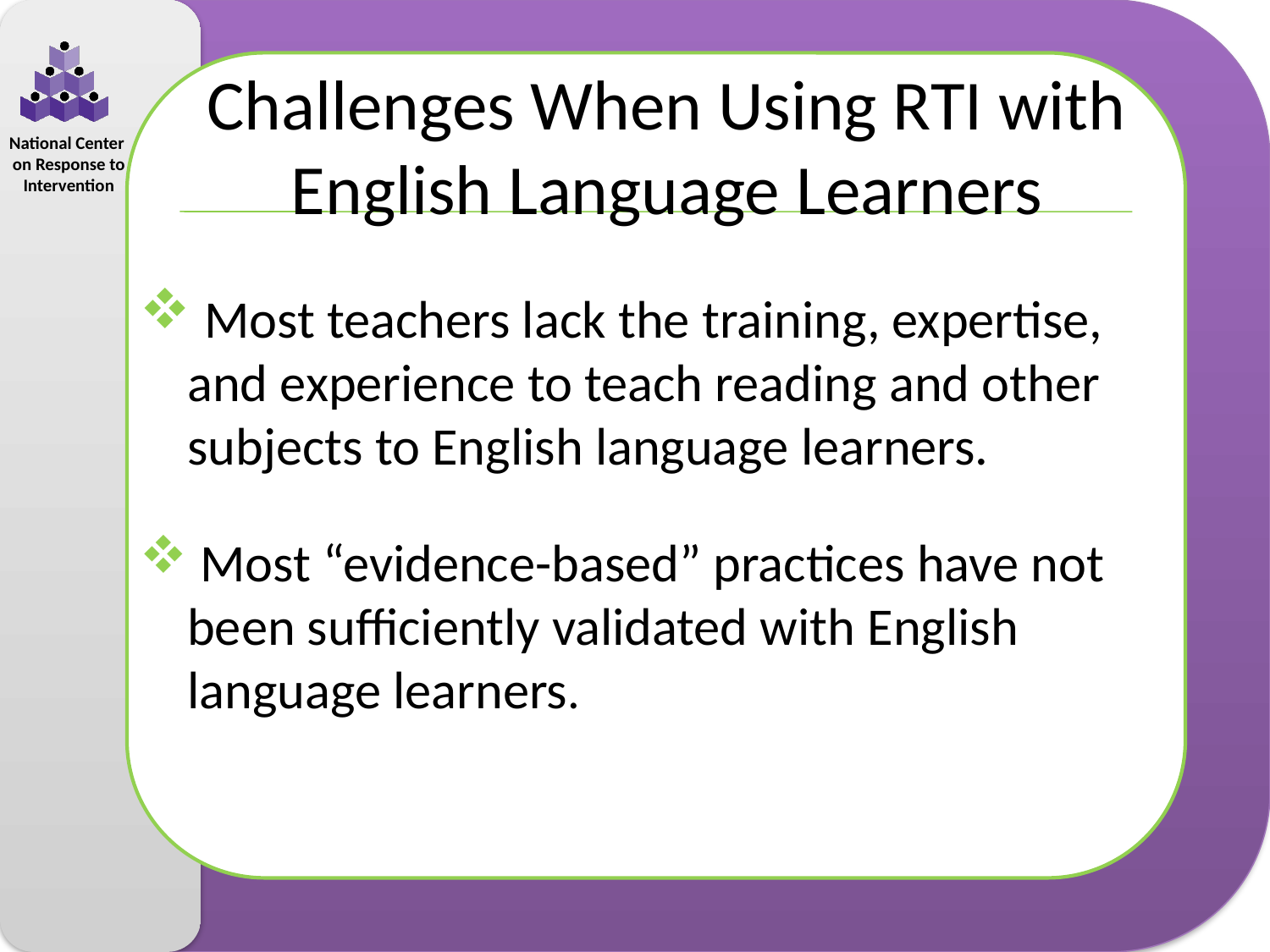

# Challenges When Using RTI with English Language Learners
 Most teachers lack the training, expertise, 	      and experience to teach reading and other   subjects to English language learners.
 Most “evidence-based” practices have not        been sufficiently validated with English       language learners.